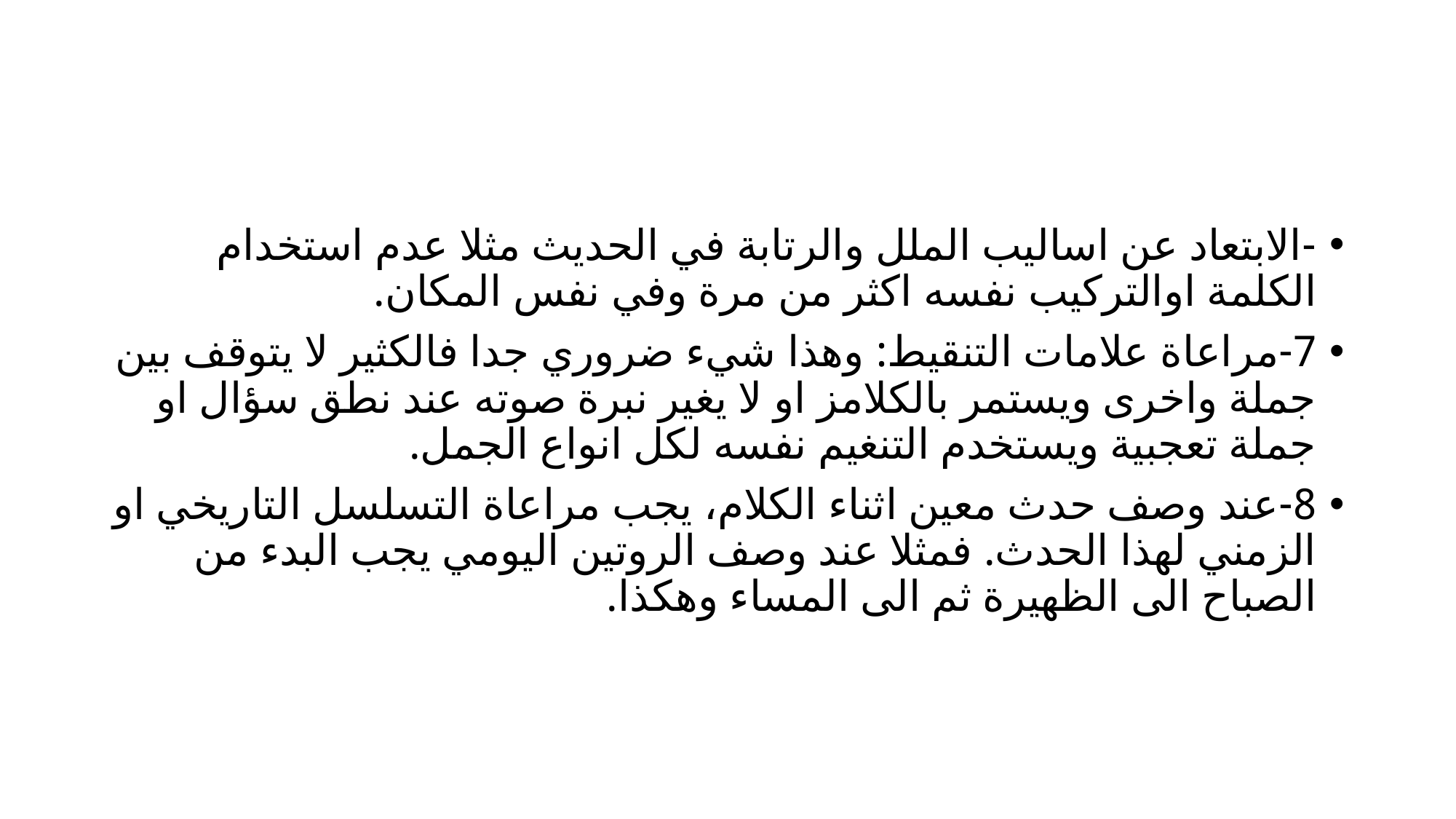

#
-الابتعاد عن اساليب الملل والرتابة في الحديث مثلا عدم استخدام الكلمة اوالتركيب نفسه اكثر من مرة وفي نفس المكان.
7-مراعاة علامات التنقيط: وهذا شيء ضروري جدا فالكثير لا يتوقف بين جملة واخرى ويستمر بالكلامز او لا يغير نبرة صوته عند نطق سؤال او جملة تعجبية ويستخدم التنغيم نفسه لكل انواع الجمل.
8-عند وصف حدث معين اثناء الكلام، يجب مراعاة التسلسل التاريخي او الزمني لهذا الحدث. فمثلا عند وصف الروتين اليومي يجب البدء من الصباح الى الظهيرة ثم الى المساء وهكذا.